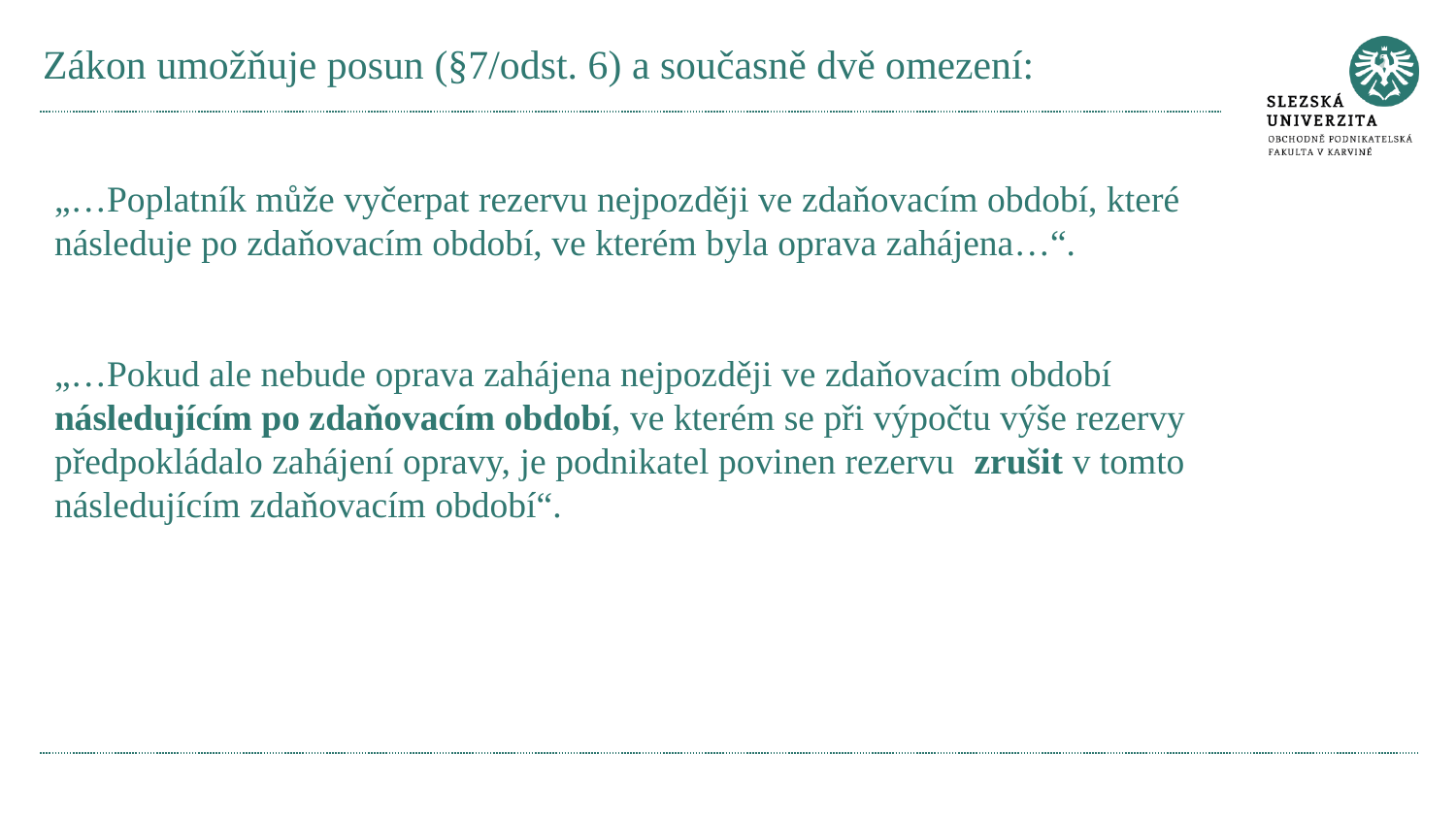

# Zákon umožňuje posun (§7/odst. 6) a současně dvě omezení:

„…Poplatník může vyčerpat rezervu nejpozději ve zdaňovacím období, které následuje po zdaňovacím období, ve kterém byla oprava zahájena…“.

„…Pokud ale nebude oprava zahájena nejpozději ve zdaňovacím období následujícím po zdaňovacím období, ve kterém se při výpočtu výše rezervy předpokládalo zahájení opravy, je podnikatel povinen rezervu  zrušit v tomto následujícím zdaňovacím období“.